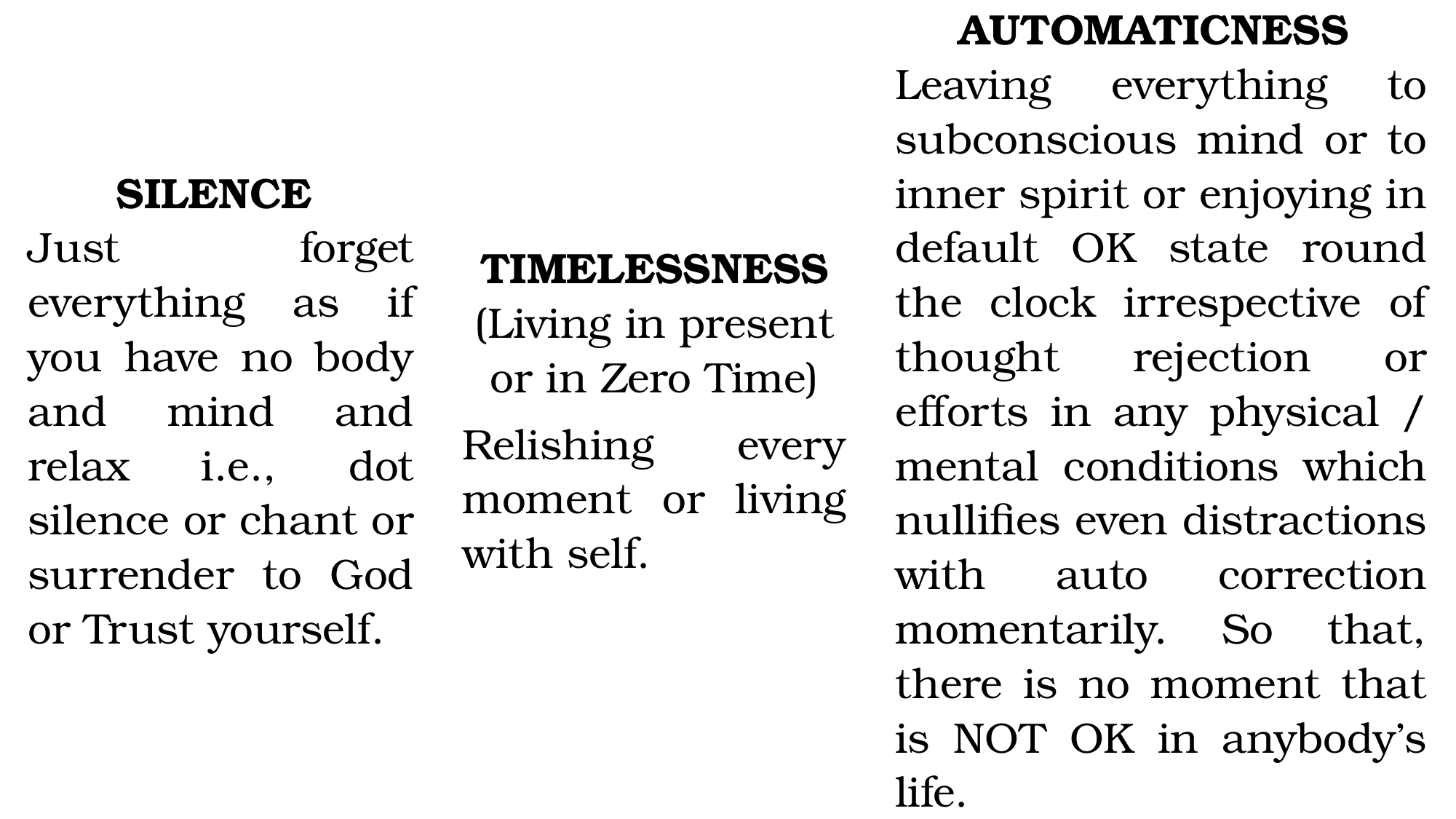

AUTOMATICNESS
Leaving everything to subconscious mind or to inner spirit or enjoying in default OK state round the clock irrespective of thought rejection or efforts in any physical / mental conditions which nullifies even distractions with auto correction momentarily. So that, there is no moment that is NOT OK in anybody’s life.
TIMELESSNESS
(Living in present or in Zero Time)
Relishing every moment or living with self.
SILENCE
Just forget everything as if you have no body and mind and relax i.e., dot silence or chant or surrender to God or Trust yourself.